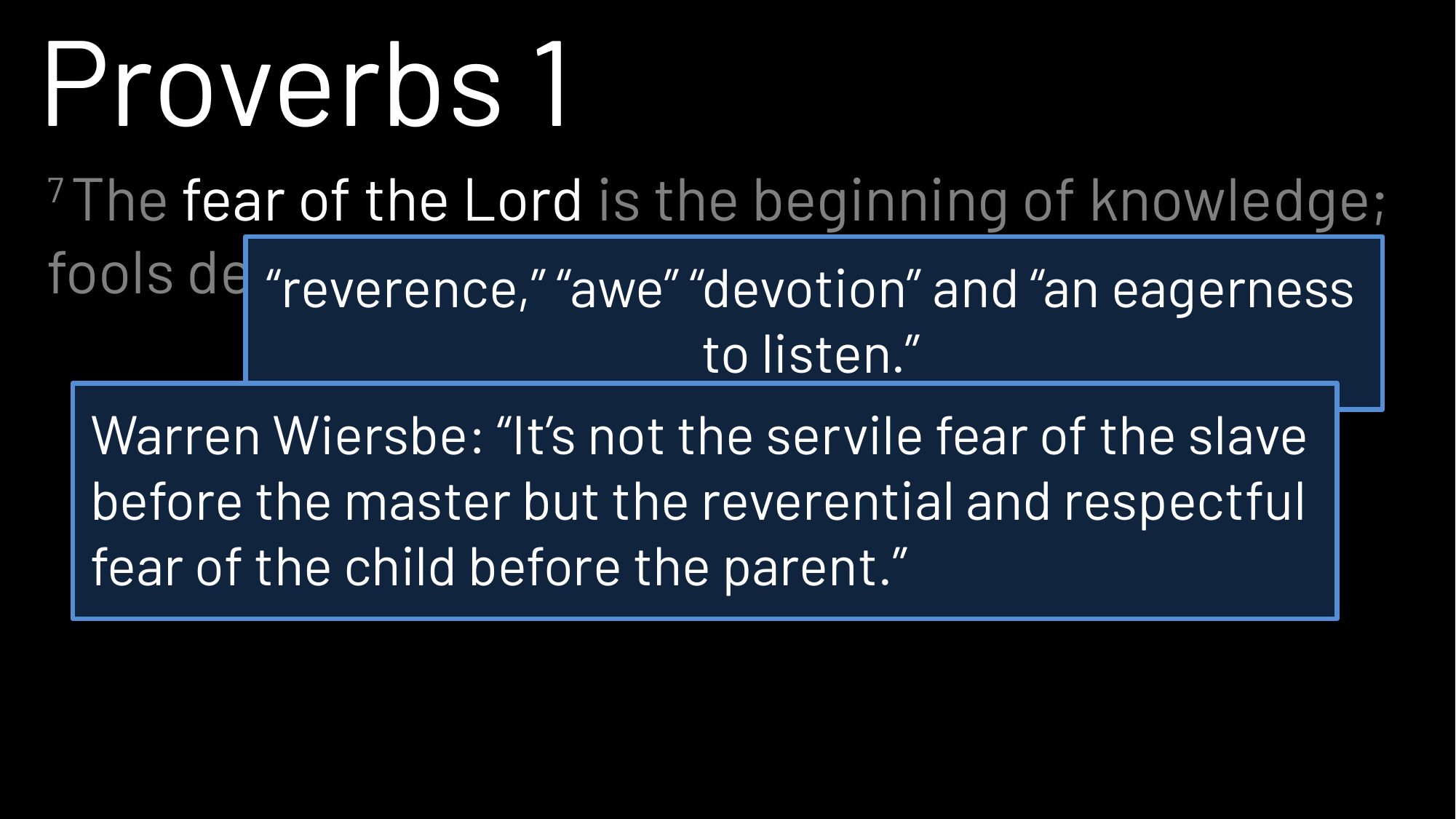

Proverbs 1
7 The fear of the Lord is the beginning of knowledge; fools despise wisdom and instruction.

“reverence,” “awe” “devotion” and “an eagerness to listen.”

Warren Wiersbe: “It’s not the servile fear of the slave before the master but the reverential and respectful fear of the child before the parent.”